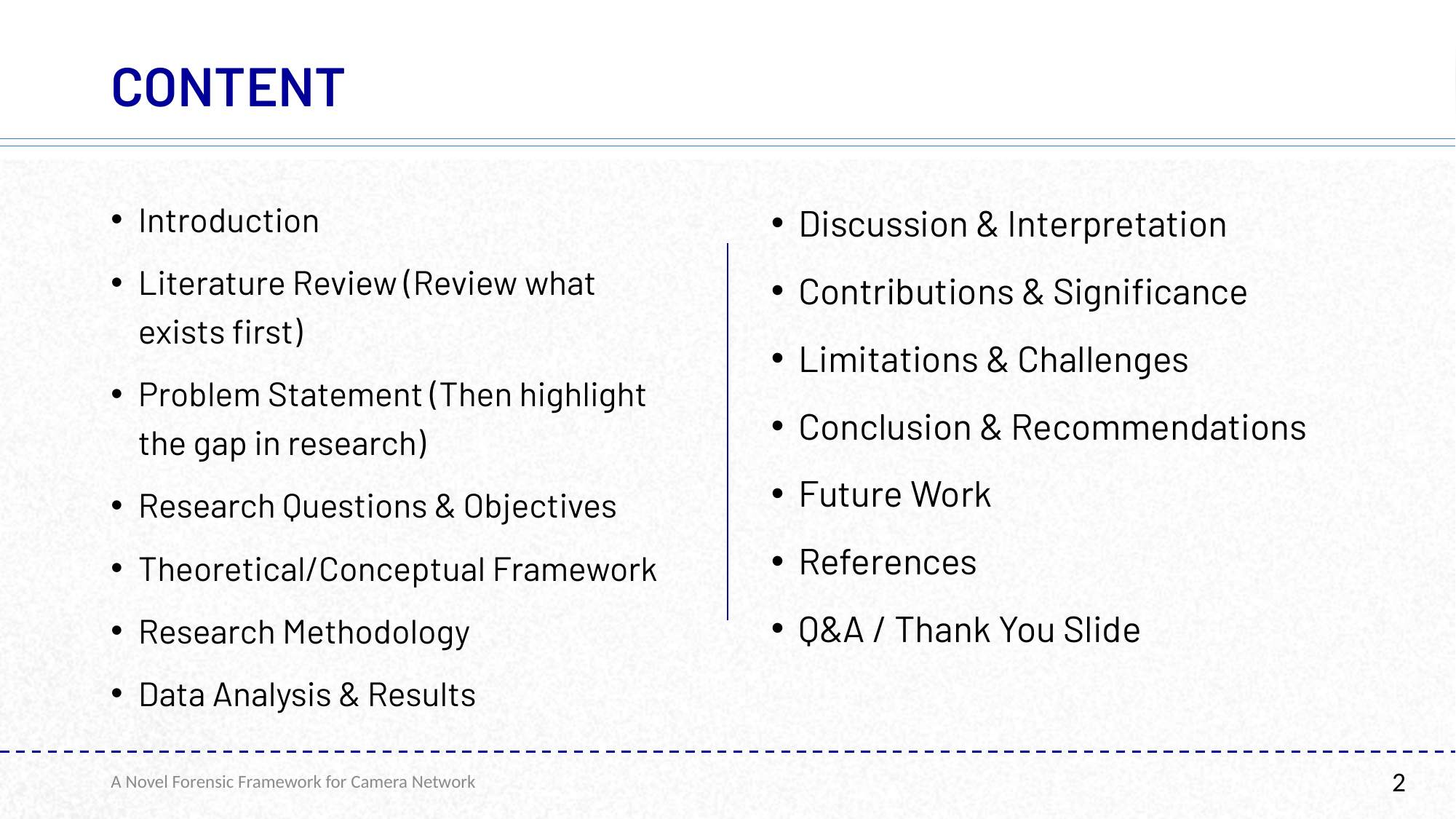

# Content
Introduction
Literature Review (Review what exists first)
Problem Statement (Then highlight the gap in research)
Research Questions & Objectives
Theoretical/Conceptual Framework
Research Methodology
Data Analysis & Results

Discussion & Interpretation
Contributions & Significance
Limitations & Challenges
Conclusion & Recommendations
Future Work
References
Q&A / Thank You Slide
A Novel Forensic Framework for Camera Network
2